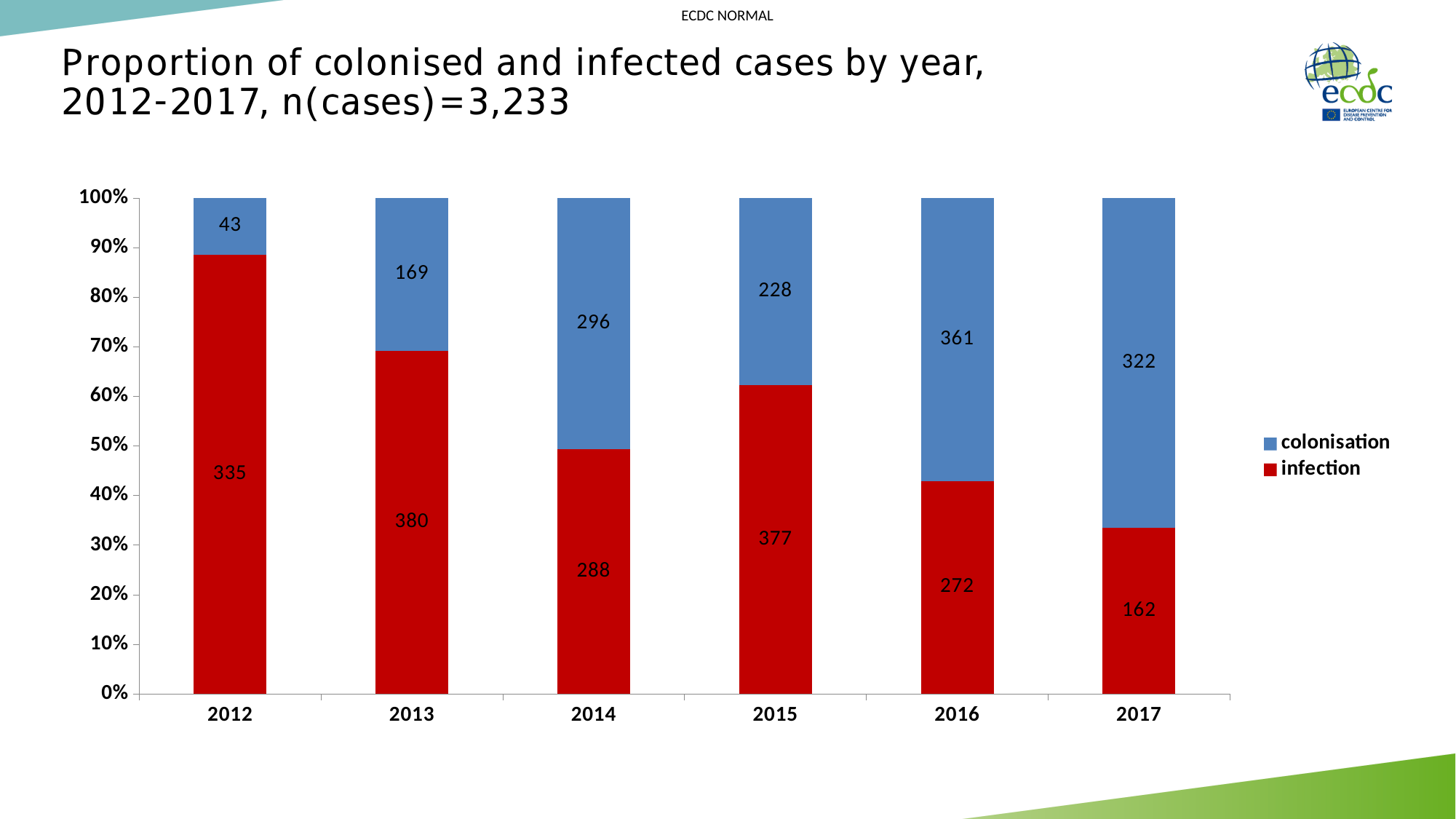

# Proportion of colonised and infected cases by year, 2012-2017, n(cases)=3,233

### Chart

| Category |  |  |
|---|---|---|
| 2012 | 0.8862433862433863 | 0.11375661375661375 |
| 2013 | 0.692167577413479 | 0.30783242258652094 |
| 2014 | 0.4931506849315068 | 0.5068493150684932 |
| 2015 | 0.6231404958677685 | 0.3768595041322314 |
| 2016 | 0.4296998420221169 | 0.5703001579778831 |
| 2017 | 0.3347107438016529 | 0.6652892561983471 |